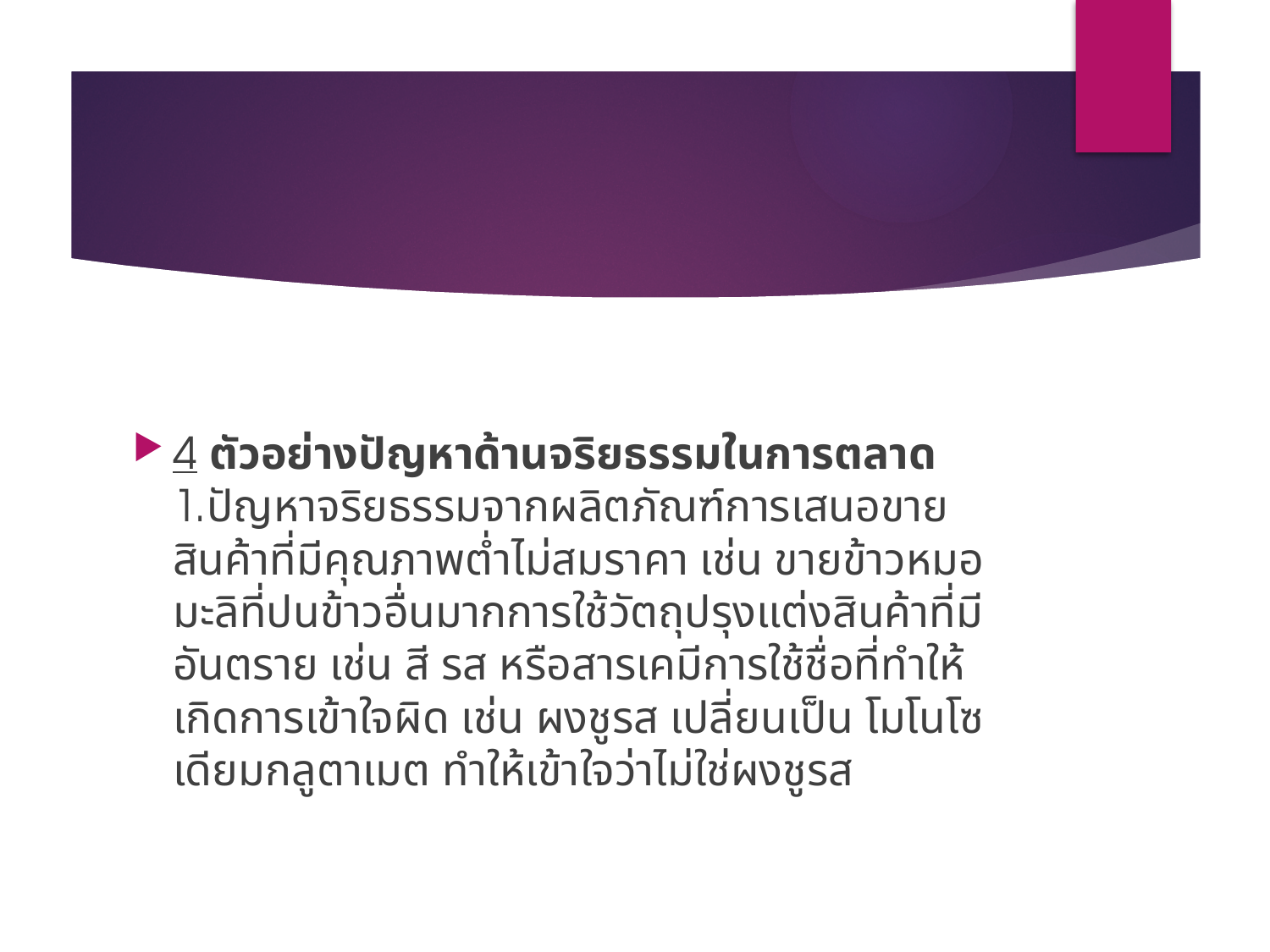

#

4 ตัวอย่างปัญหาด้านจริยธรรมในการตลาด
1.ปัญหาจริยธรรมจากผลิตภัณฑ์การเสนอขายสินค้าที่มีคุณภาพต่ำไม่สมราคา เช่น ขายข้าวหมอมะลิที่ปนข้าวอื่นมากการใช้วัตถุปรุงแต่งสินค้าที่มีอันตราย เช่น สี รส หรือสารเคมีการใช้ชื่อที่ทำให้เกิดการเข้าใจผิด เช่น ผงชูรส เปลี่ยนเป็น โมโนโซเดียมกลูตาเมต ทำให้เข้าใจว่าไม่ใช่ผงชูรส